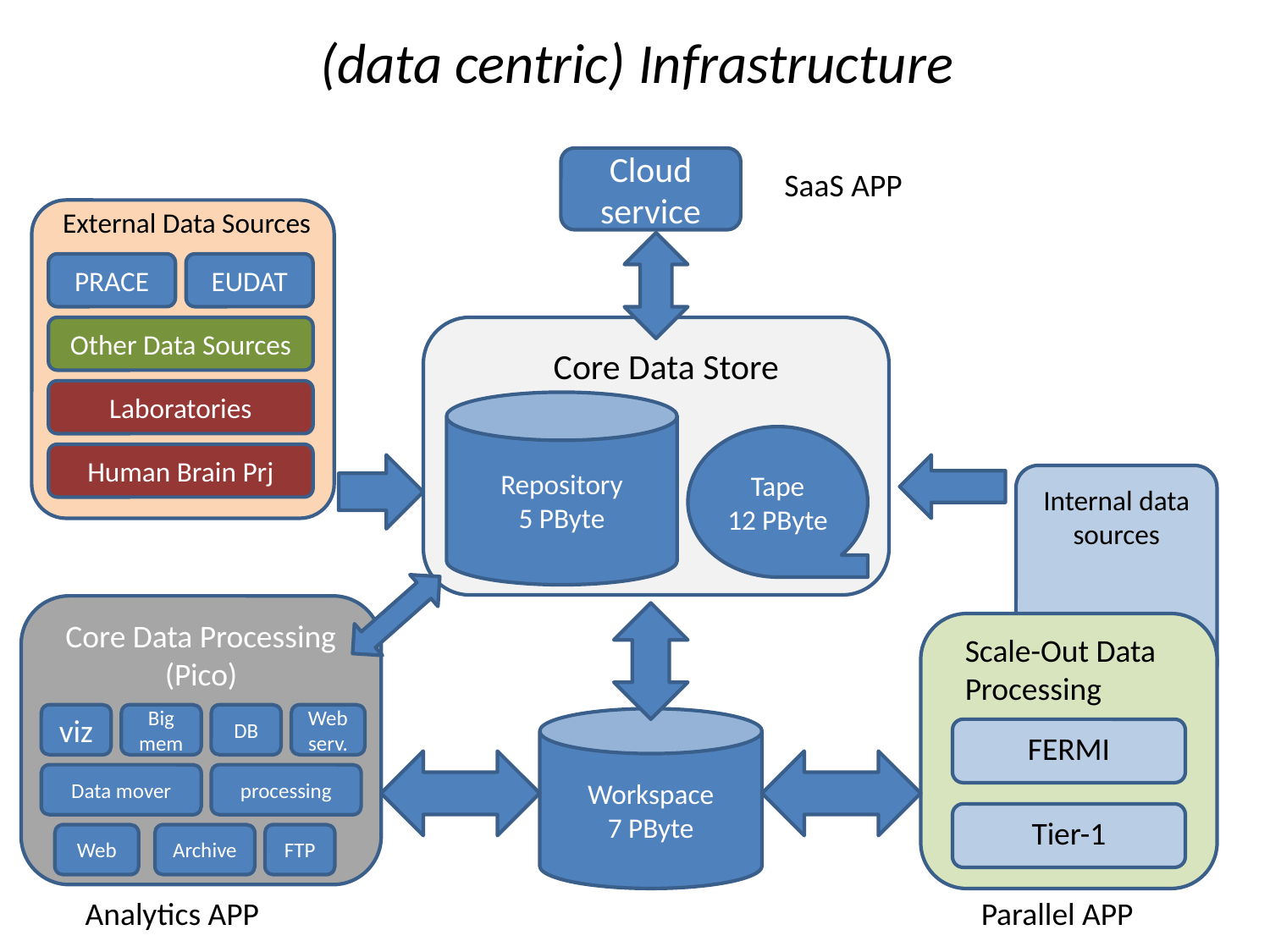

(data centric) Infrastructure
Cloud service
SaaS APP
External Data Sources

PRACE
EUDAT
Other Data Sources
Laboratories
Human Brain Prj

Core Data Store
Repository
5 PByte
Tape
12 PByte

Internal data sources

Core Data Processing (Pico)
viz
Big mem
DB
Web
serv.
Data mover
processing
Web
Archive
FTP

Scale-Out Data Processing
FERMI
Tier-1
Workspace
7 PByte

Analytics APP
Parallel APP